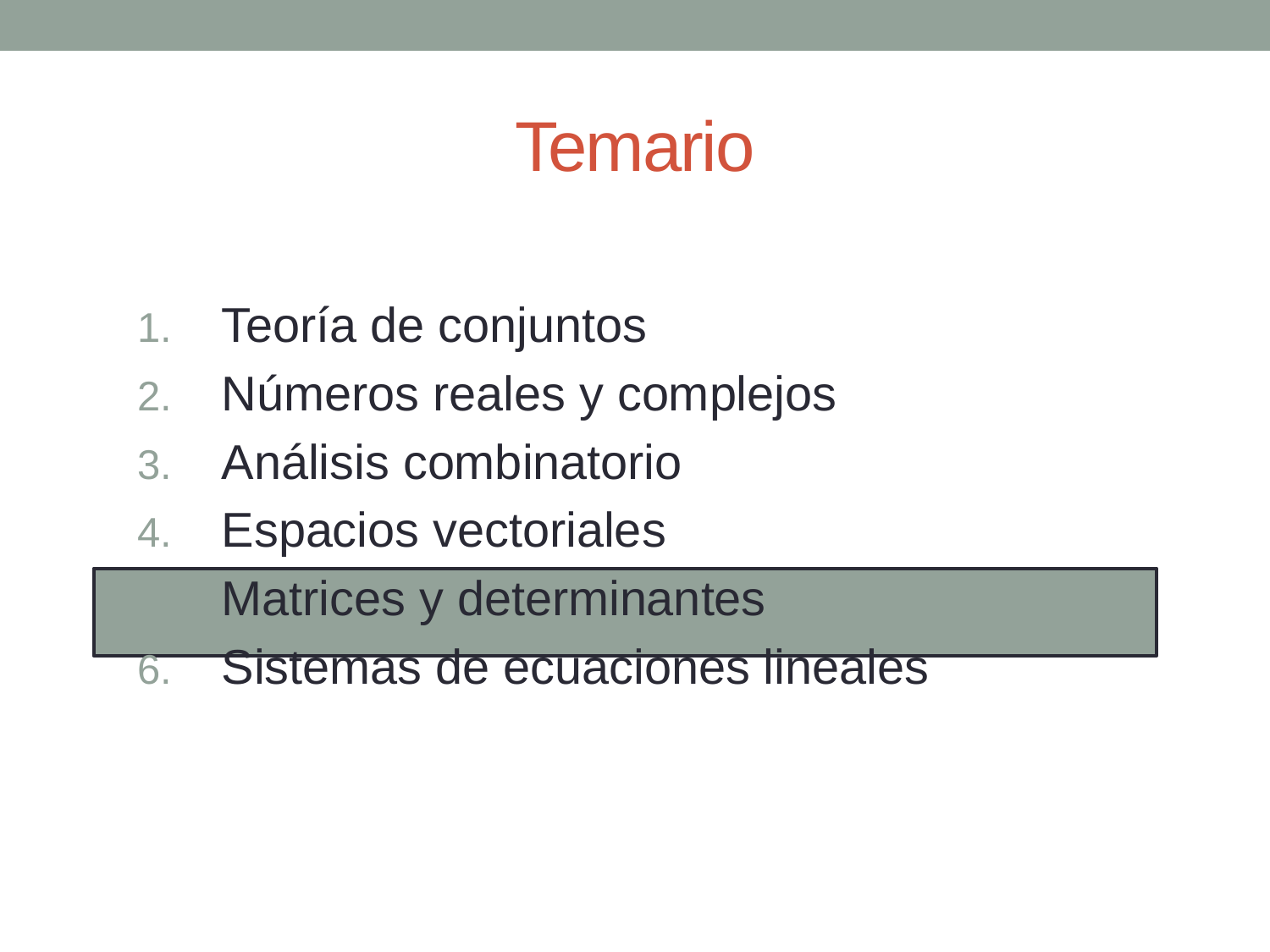

# Temario
Teoría de conjuntos
Números reales y complejos
Análisis combinatorio
Espacios vectoriales
Matrices y determinantes
Sistemas de ecuaciones lineales